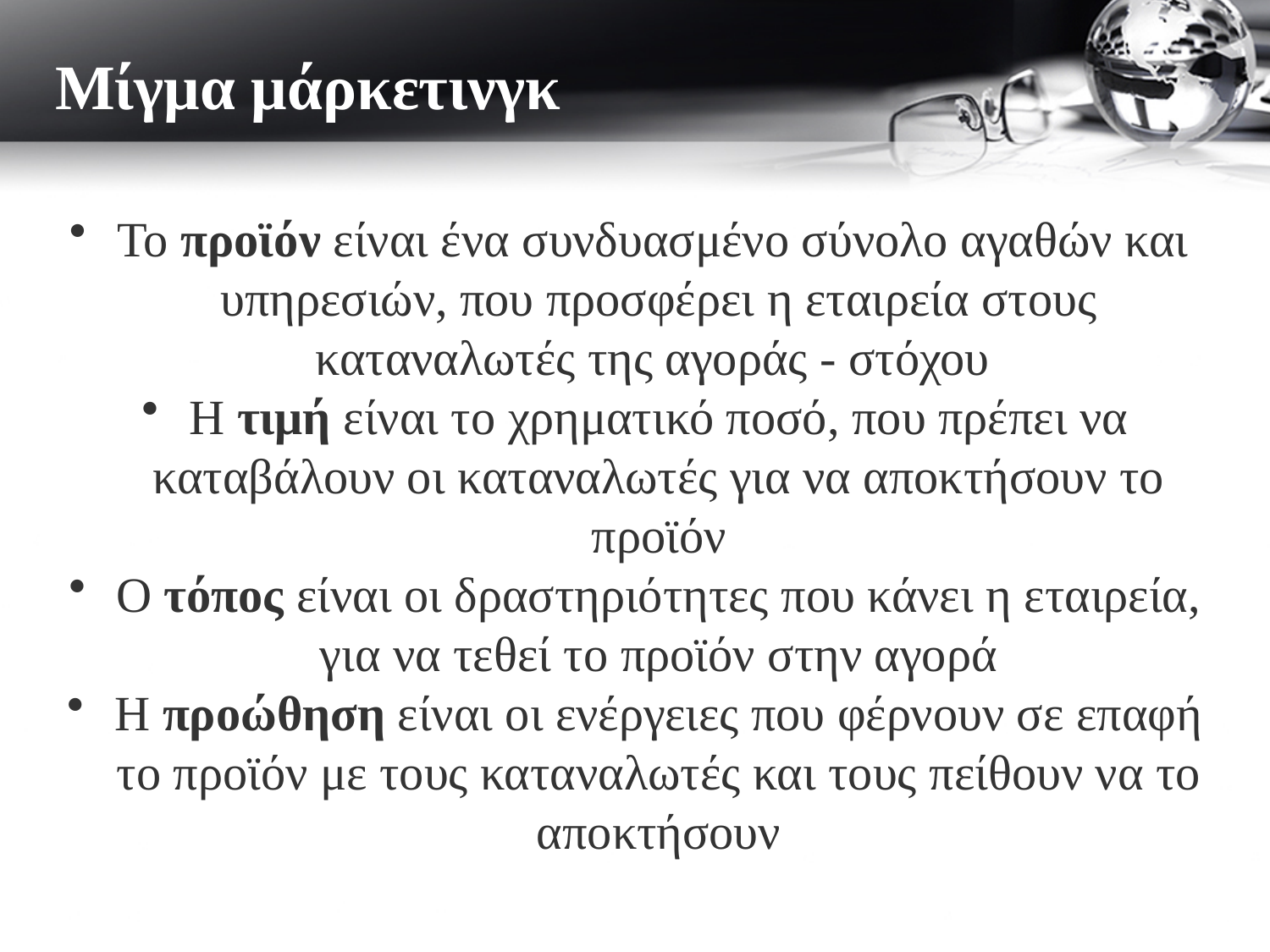

# Μίγμα μάρκετινγκ
Το προϊόν είναι ένα συνδυασμένο σύνολο αγαθών και  υπηρεσιών, που προσφέρει η εταιρεία στους καταναλωτές της αγοράς - στόχου
Η τιμή είναι το χρηματικό ποσό, που πρέπει να καταβάλουν οι καταναλωτές για να αποκτήσουν το προϊόν
Ο τόπος είναι οι δραστηριότητες που κάνει η εταιρεία, για να τεθεί το προϊόν στην αγορά
Η προώθηση είναι οι ενέργειες που φέρνουν σε επαφή το προϊόν με τους καταναλωτές και τους πείθουν να το αποκτήσουν